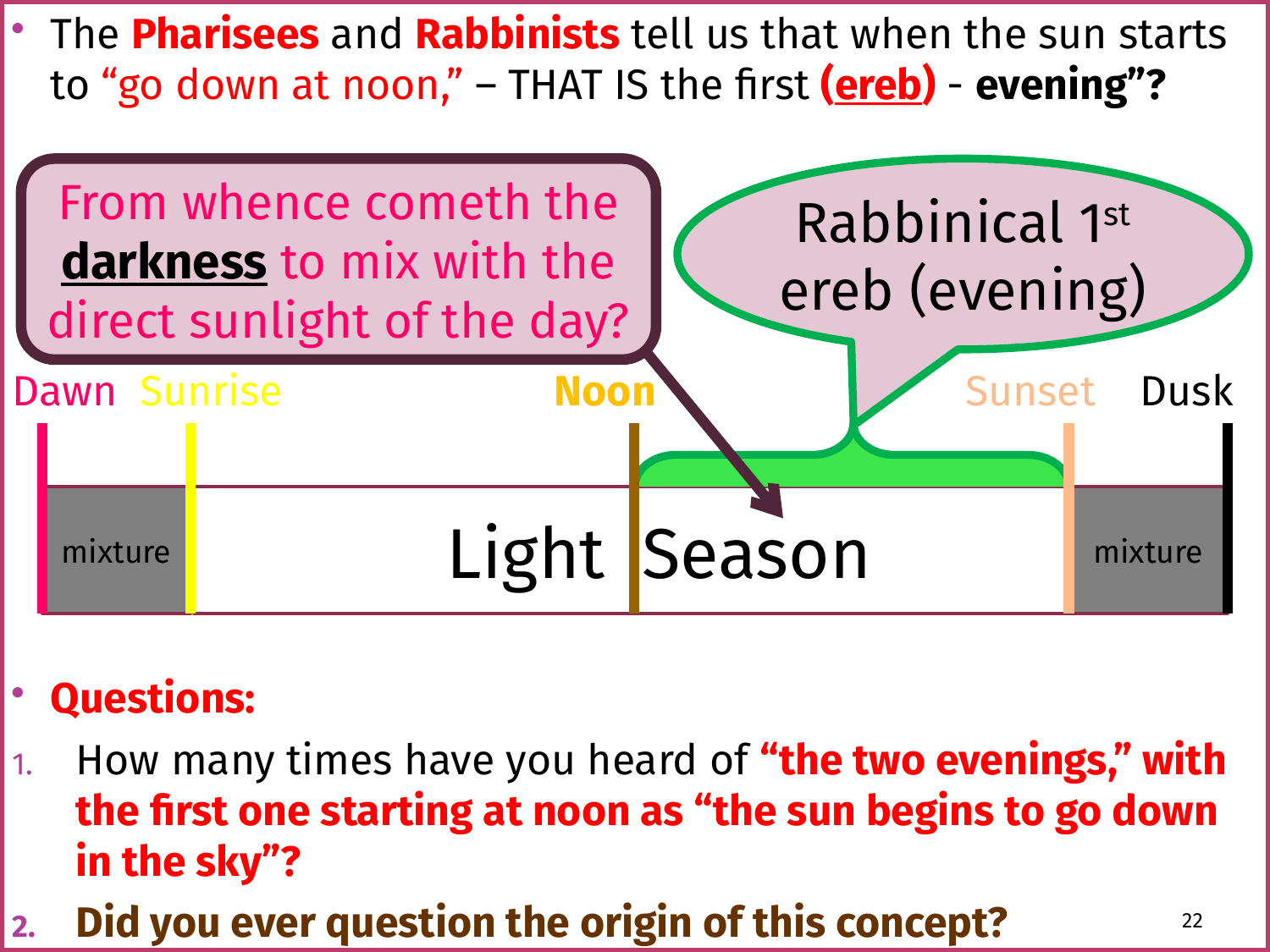

The Pharisees and Rabbinists tell us that when the sun starts to “go down at noon,” – THAT IS the first (ereb) - evening”?

Dawn  Sunrise		   Noon	                 Sunset    Dusk

Questions:
How many times have you heard of “the two evenings,” with the first one starting at noon as “the sun begins to go down in the sky”?
Did you ever question the origin of this concept?
From whence cometh the darkness to mix with the direct sunlight of the day?
Rabbinical 1st ereb (evening)

mixture
   Light  Season
mixture
22
22